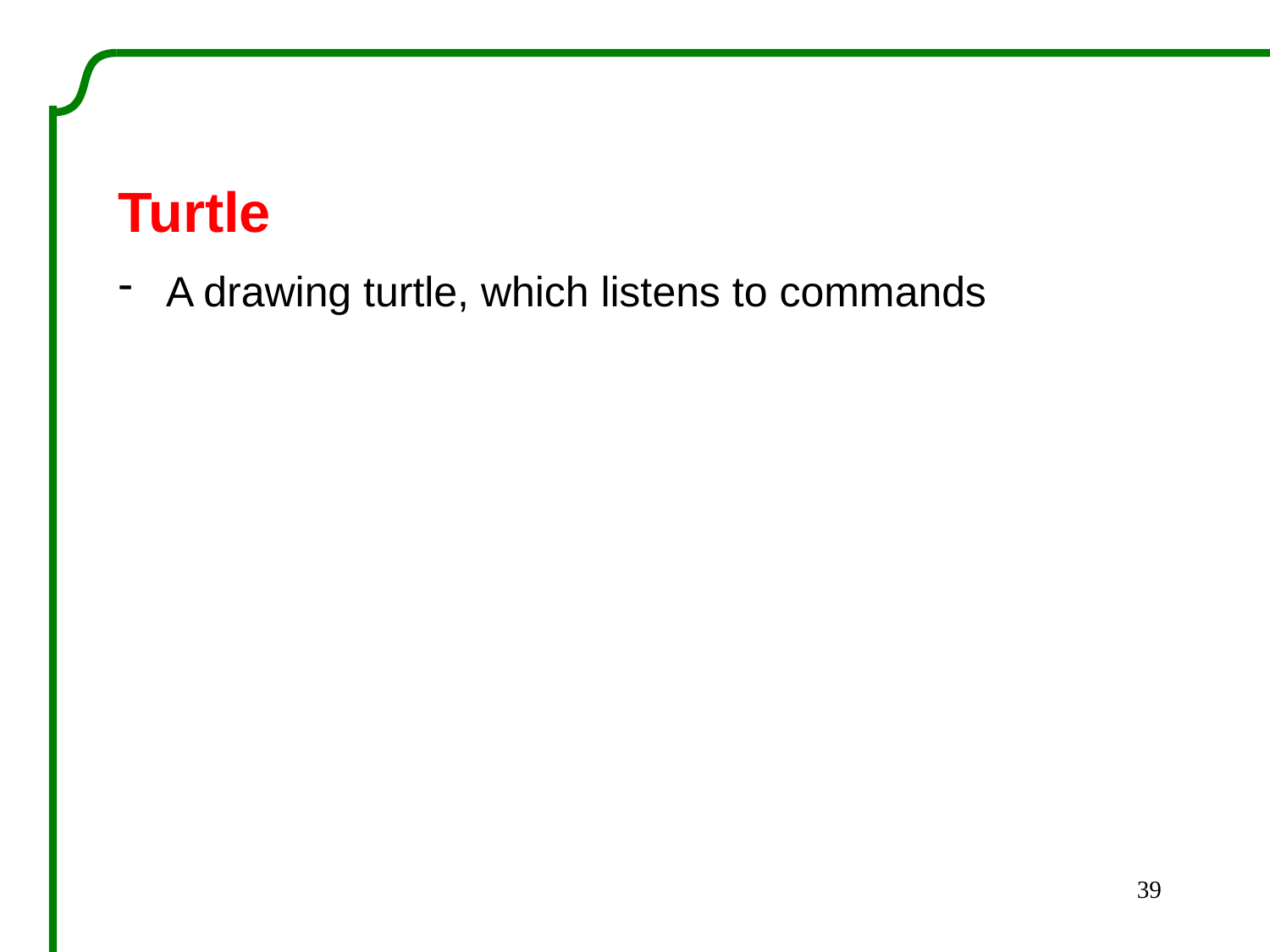

Turtle
A drawing turtle, which listens to commands
39